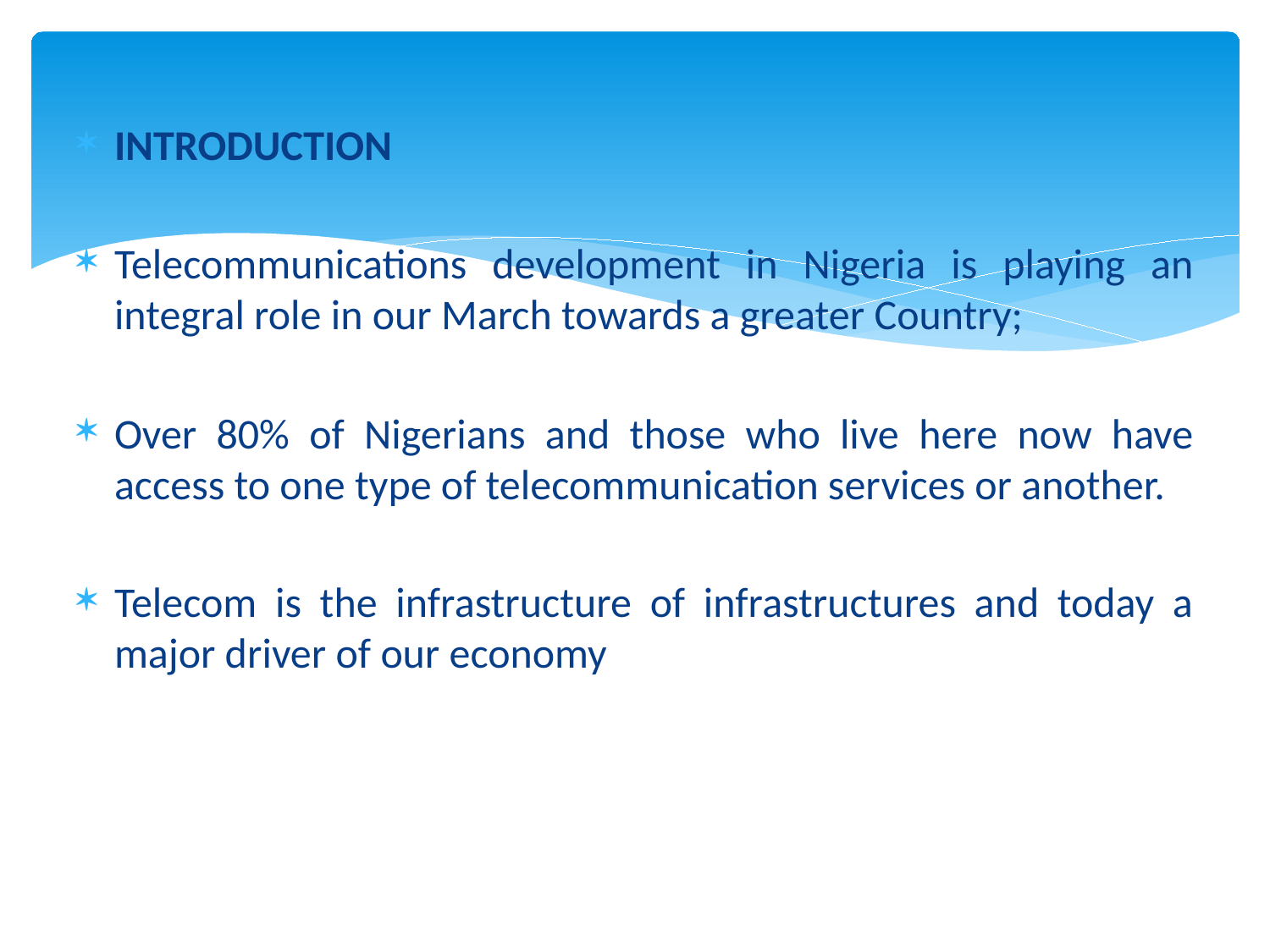

INTRODUCTION

Telecommunications development in Nigeria is playing an integral role in our March towards a greater Country;

Over 80% of Nigerians and those who live here now have access to one type of telecommunication services or another.

Telecom is the infrastructure of infrastructures and today a major driver of our economy